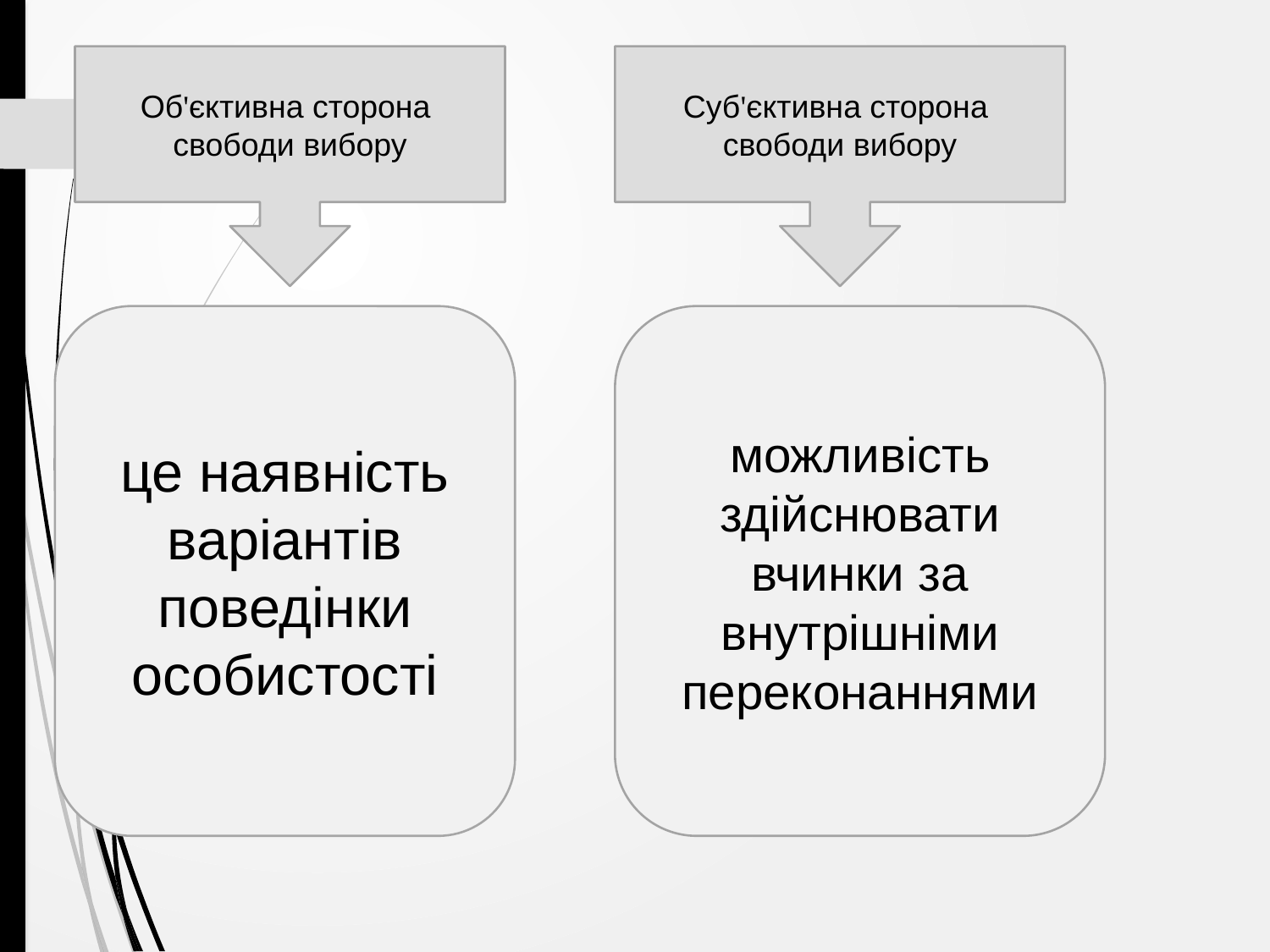

Об'єктивна сторона  свободи вибору
Суб'єктивна сторона  свободи вибору
це наявність варіантів поведінки особистості
можливість здійснювати вчинки за внутрішніми переконаннями